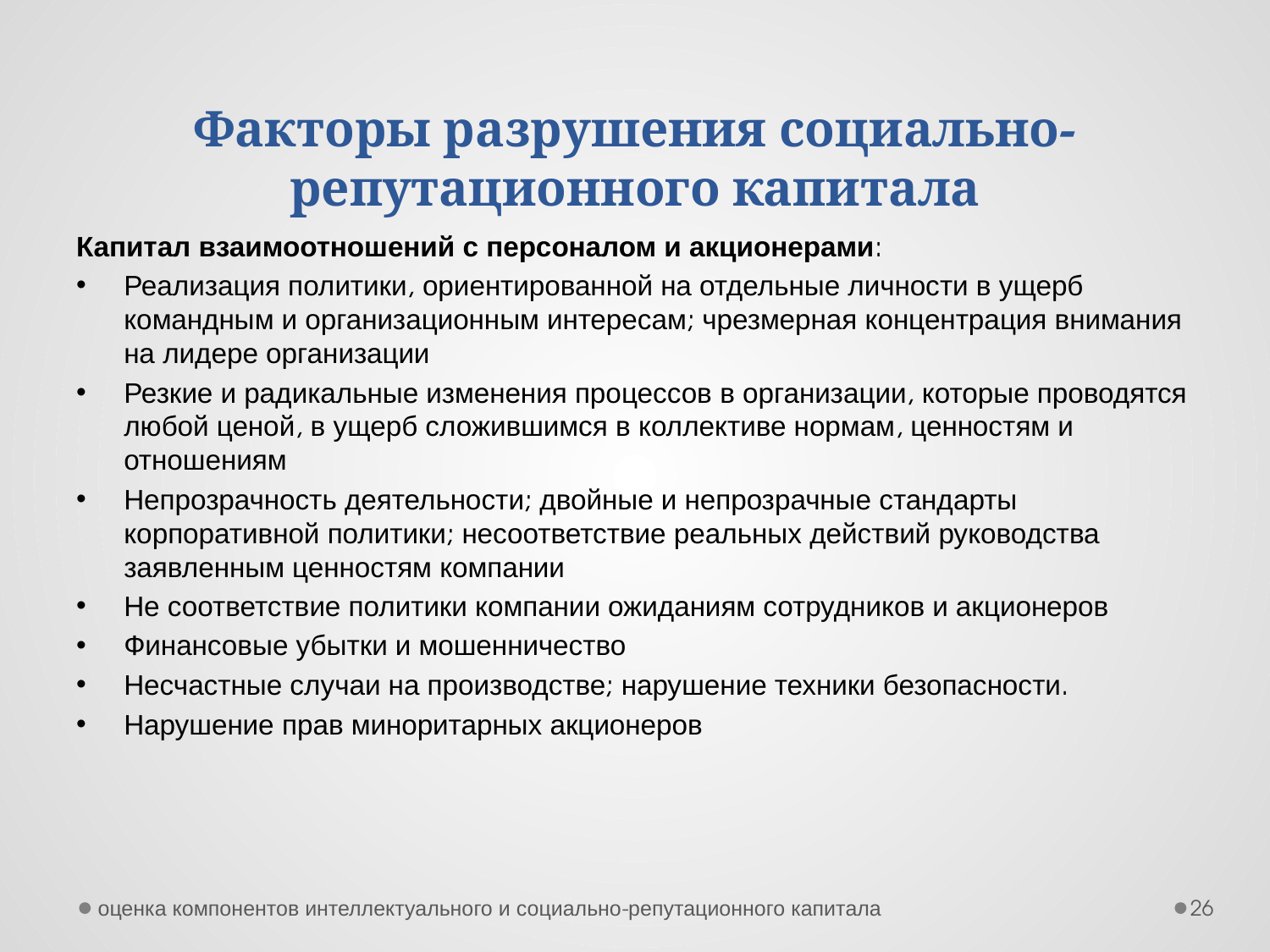

# Факторы разрушения социально-репутационного капитала
Капитал взаимоотношений с персоналом и акционерами:
Реализация политики, ориентированной на отдельные личности в ущерб командным и организационным интересам; чрезмерная концентрация внимания на лидере организации
Резкие и радикальные изменения процессов в организации, которые проводятся любой ценой, в ущерб сложившимся в коллективе нормам, ценностям и отношениям
Непрозрачность деятельности; двойные и непрозрачные стандарты корпоративной политики; несоответствие реальных действий руководства заявленным ценностям компании
Не соответствие политики компании ожиданиям сотрудников и акционеров
Финансовые убытки и мошенничество
Несчастные случаи на производстве; нарушение техники безопасности.
Нарушение прав миноритарных акционеров

оценка компонентов интеллектуального и социально-репутационного капитала
26